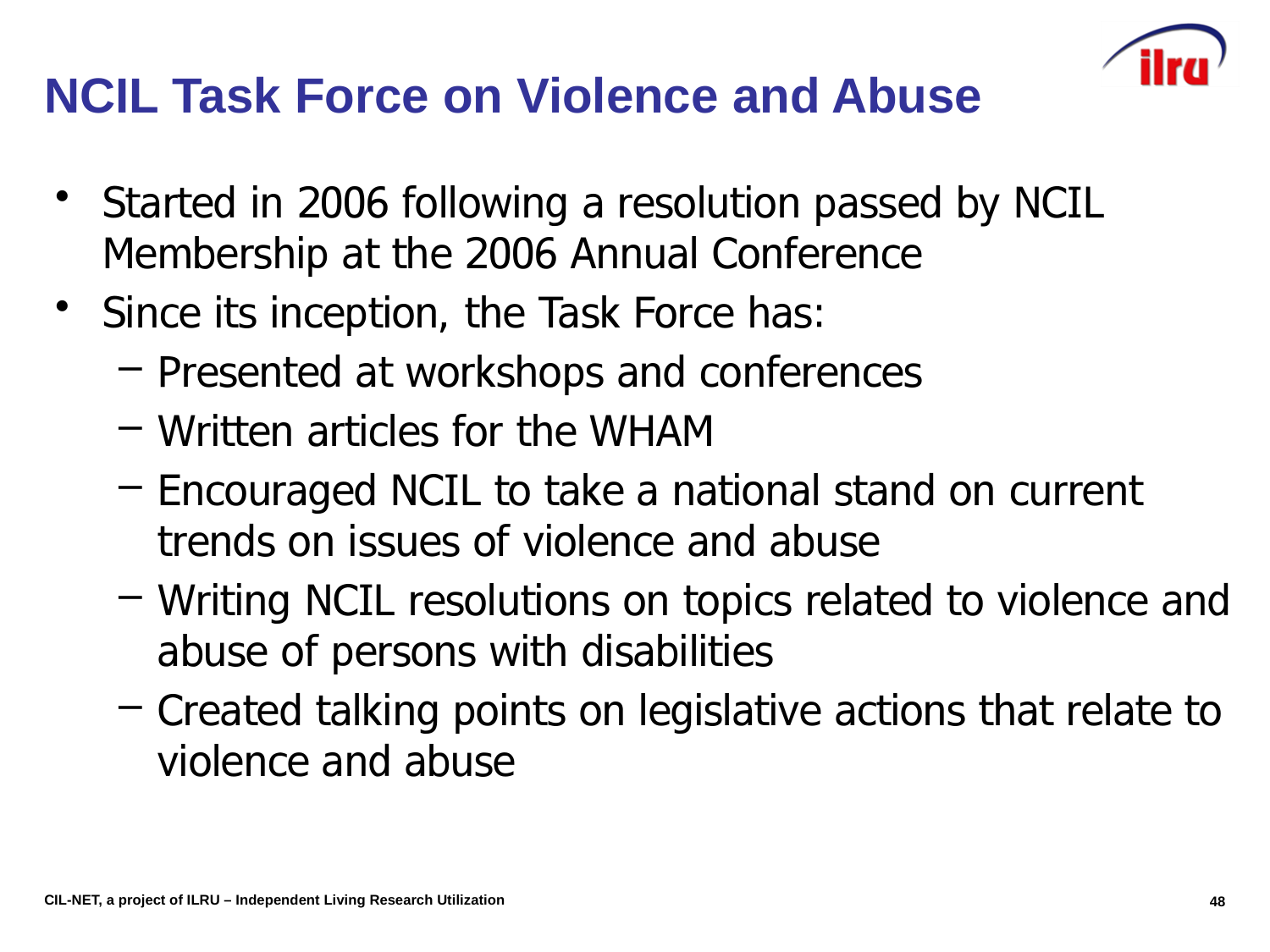

# NCIL Task Force on Violence and Abuse
Started in 2006 following a resolution passed by NCIL Membership at the 2006 Annual Conference
Since its inception, the Task Force has:
Presented at workshops and conferences
Written articles for the WHAM
Encouraged NCIL to take a national stand on current trends on issues of violence and abuse
Writing NCIL resolutions on topics related to violence and abuse of persons with disabilities
Created talking points on legislative actions that relate to violence and abuse

48